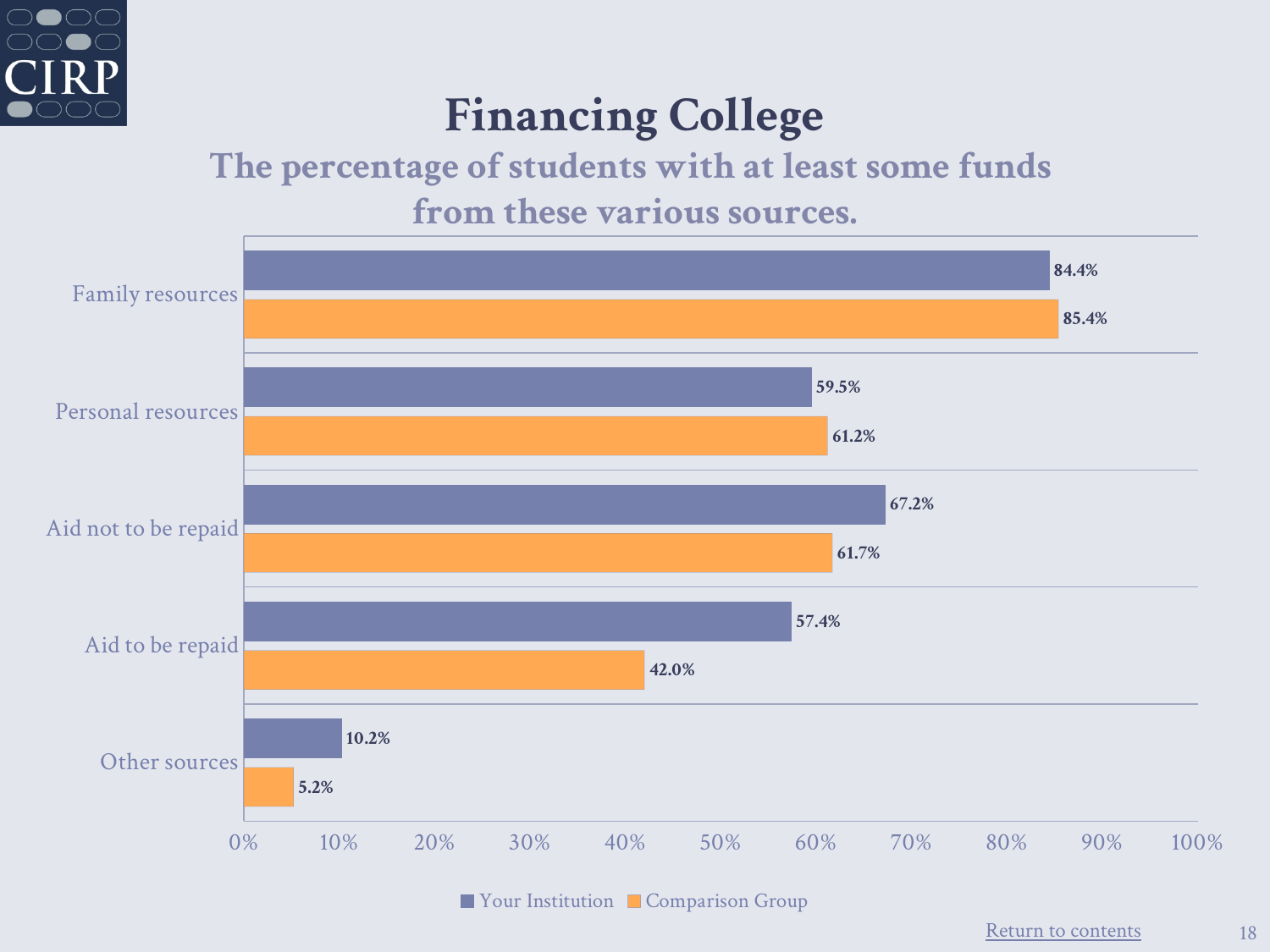

# Financing College The percentage of students with at least some funds from these various sources.

### Chart

| Category | Comparison Group | Your Institution |
|---|---|---|
| Other sources | 0.052000000000000005 | 0.10200000000000001 |
| Aid to be repaid | 0.42000000000000004 | 0.5740000000000001 |
| Aid not to be repaid | 0.617 | 0.672 |
| Personal resources | 0.612 | 0.595 |
| Family resources | 0.8540000000000001 | 0.844 |
18